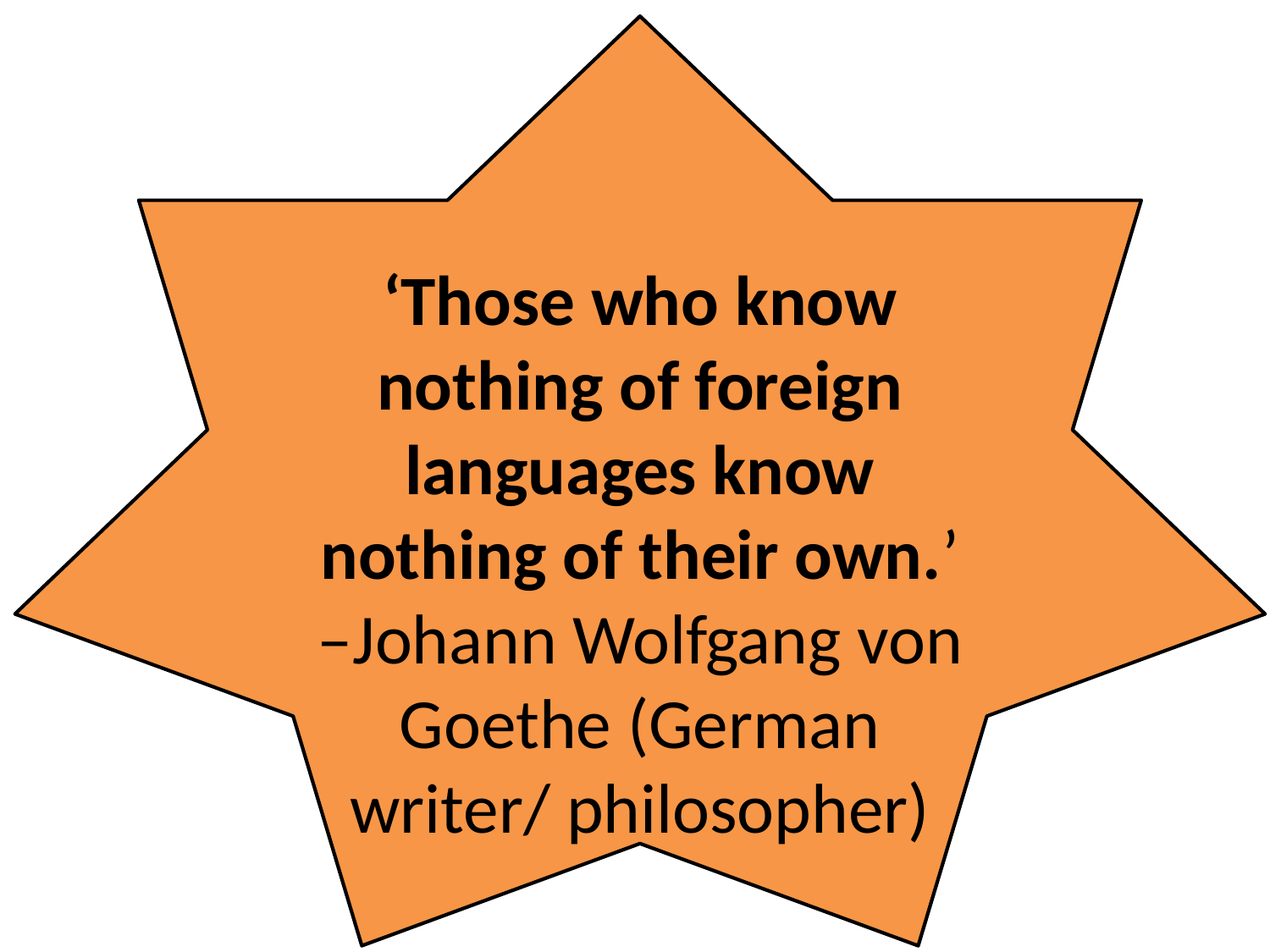

‘Those who know nothing of foreign languages know nothing of their own.’
‒Johann Wolfgang von Goethe (German writer/ philosopher)